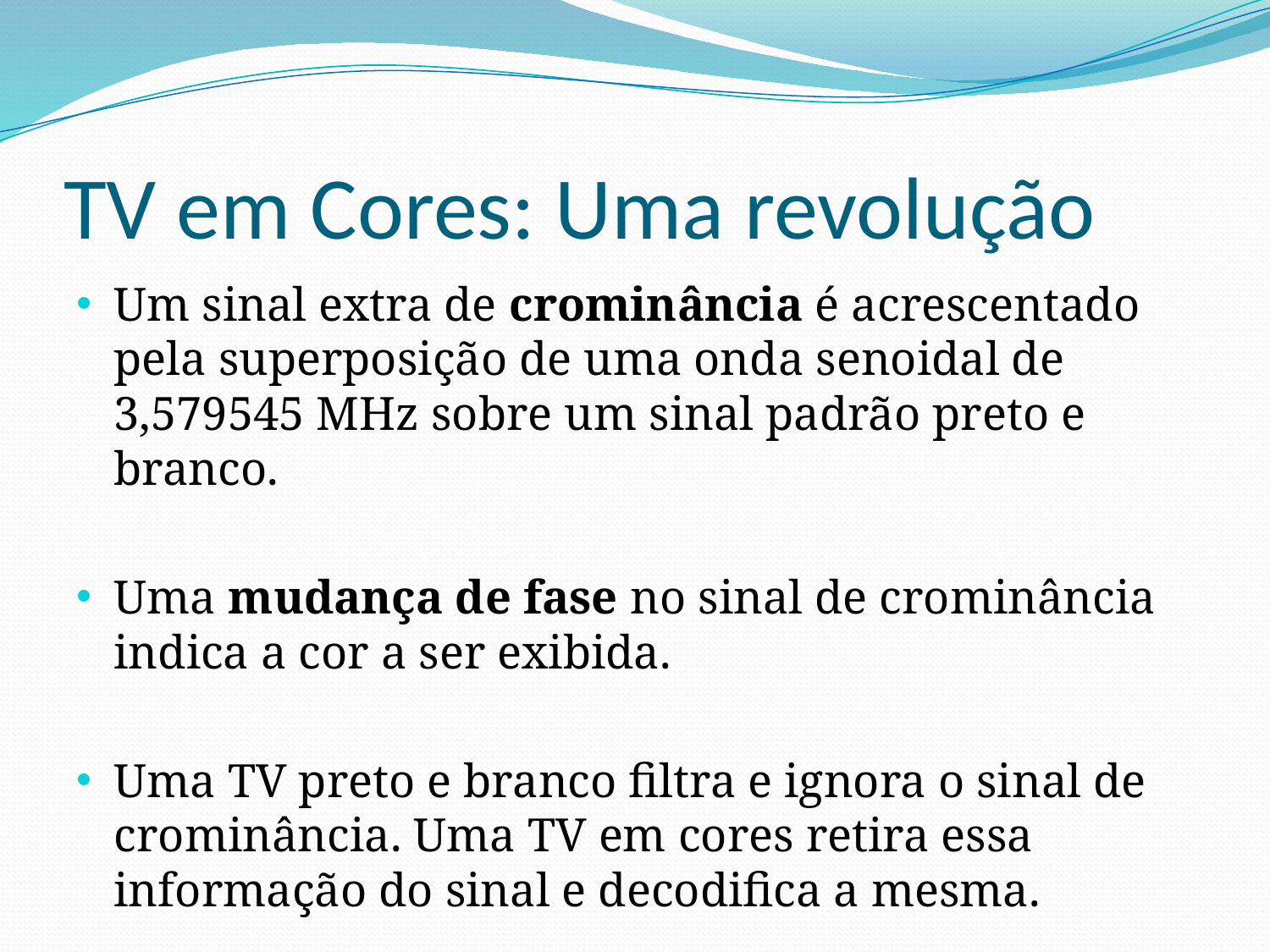

# TV em Cores: Uma revolução
Um sinal extra de crominância é acrescentado pela superposição de uma onda senoidal de 3,579545 MHz sobre um sinal padrão preto e branco.

Uma mudança de fase no sinal de crominância indica a cor a ser exibida.

Uma TV preto e branco filtra e ignora o sinal de crominância. Uma TV em cores retira essa informação do sinal e decodifica a mesma.